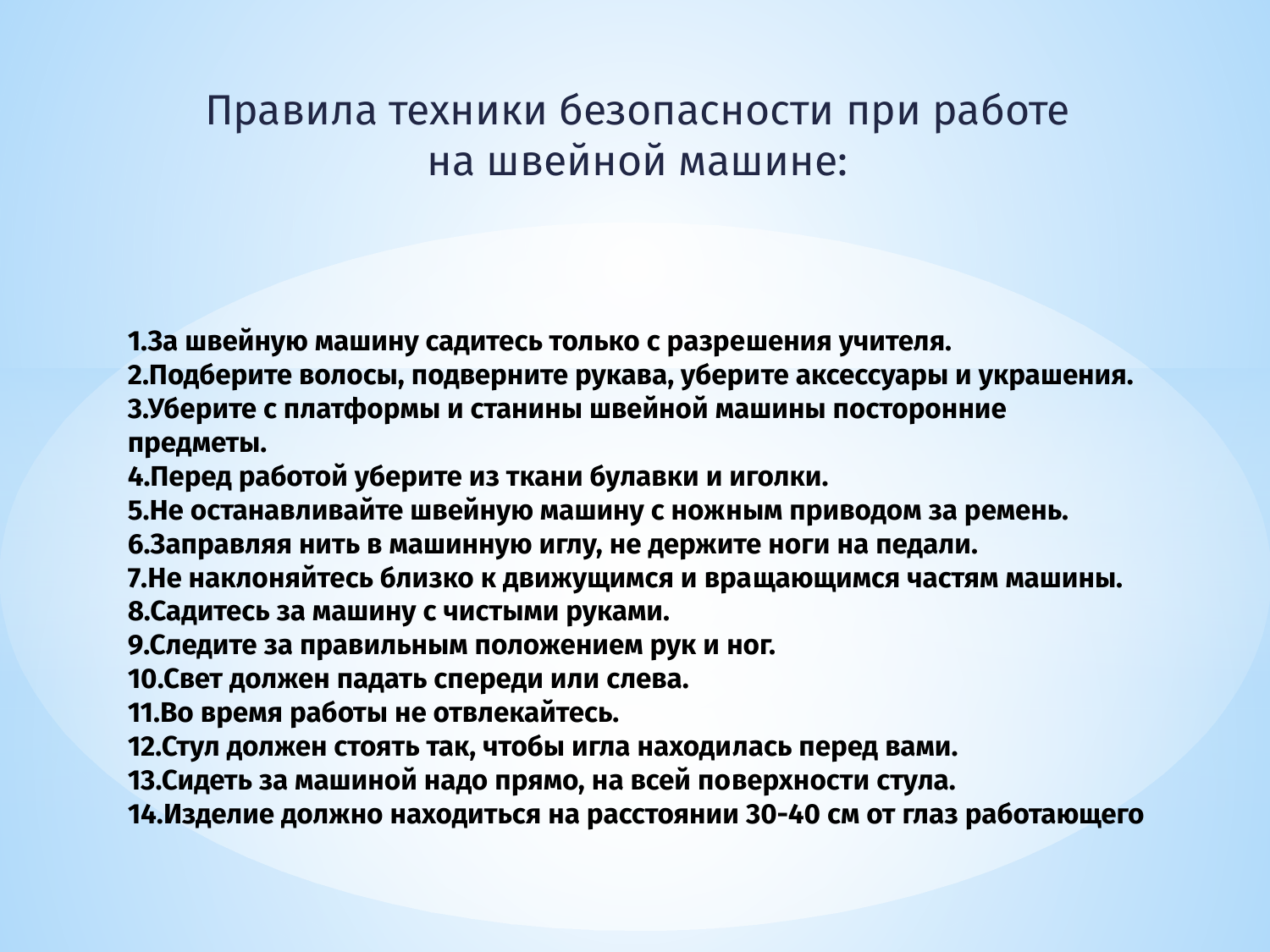

Правила техники безопасности при работе на швейной машине:
# 1.За швейную машину садитесь только с разре­шения учителя. 2.Подберите волосы, подверните рукава, убери­те аксессуары и украшения. 3.Уберите с платформы и станины швейной машины посторонние предметы. 4.Перед работой уберите из ткани булавки и иголки. 5.Не останавливайте швейную машину с нож­ным приводом за ремень. 6.Заправляя нить в машинную иглу, не держите ноги на педали. 7.Не наклоняйтесь близко к движущимся и вра­щающимся частям машины. 8.Садитесь за машину с чистыми руками. 9.Следите за правильным положением рук и ног. 10.Свет должен падать спереди или слева. 11.Во время работы не отвлекайтесь. 12.Стул должен стоять так, чтобы игла находи­лась перед вами. 13.Сидеть за машиной надо прямо, на всей по­верхности стула. 14.Изделие должно находиться на расстоянии 30-40 см от глаз работающего